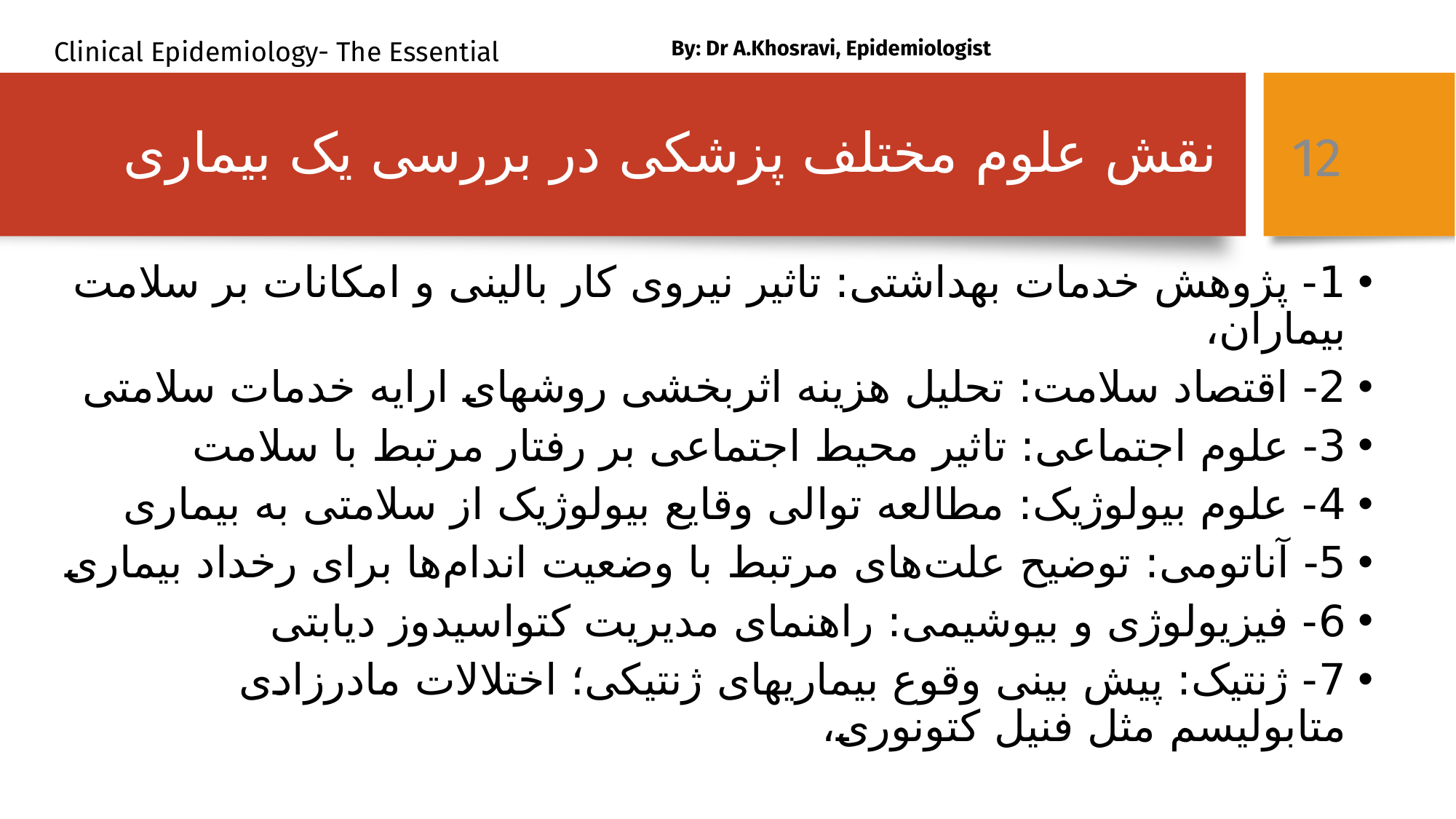

By: Dr A.Khosravi, Epidemiologist
# نقش علوم مختلف پزشکی در بررسی یک بیماری
12
1- پژوهش خدمات بهداشتی: تاثیر نیروی کار بالینی و امکانات بر سلامت بیماران،
2- اقتصاد سلامت: تحلیل هزینه اثربخشی روشهای ارایه خدمات سلامتی
3- علوم اجتماعی: تاثیر محیط اجتماعی بر رفتار مرتبط با سلامت
4- علوم بیولوژیک: مطالعه توالی وقایع بیولوژیک از سلامتی به بیماری
5- آناتومی: توضیح علت‌های مرتبط با وضعیت اندام‌ها برای رخداد بیماری
6- فیزیولوژی و بیوشیمی: راهنمای مدیریت کتواسیدوز دیابتی
7- ژنتیک: پیش بینی وقوع بیماریهای ژنتیکی؛ اختلالات مادرزادی متابولیسم مثل فنیل کتونوری،